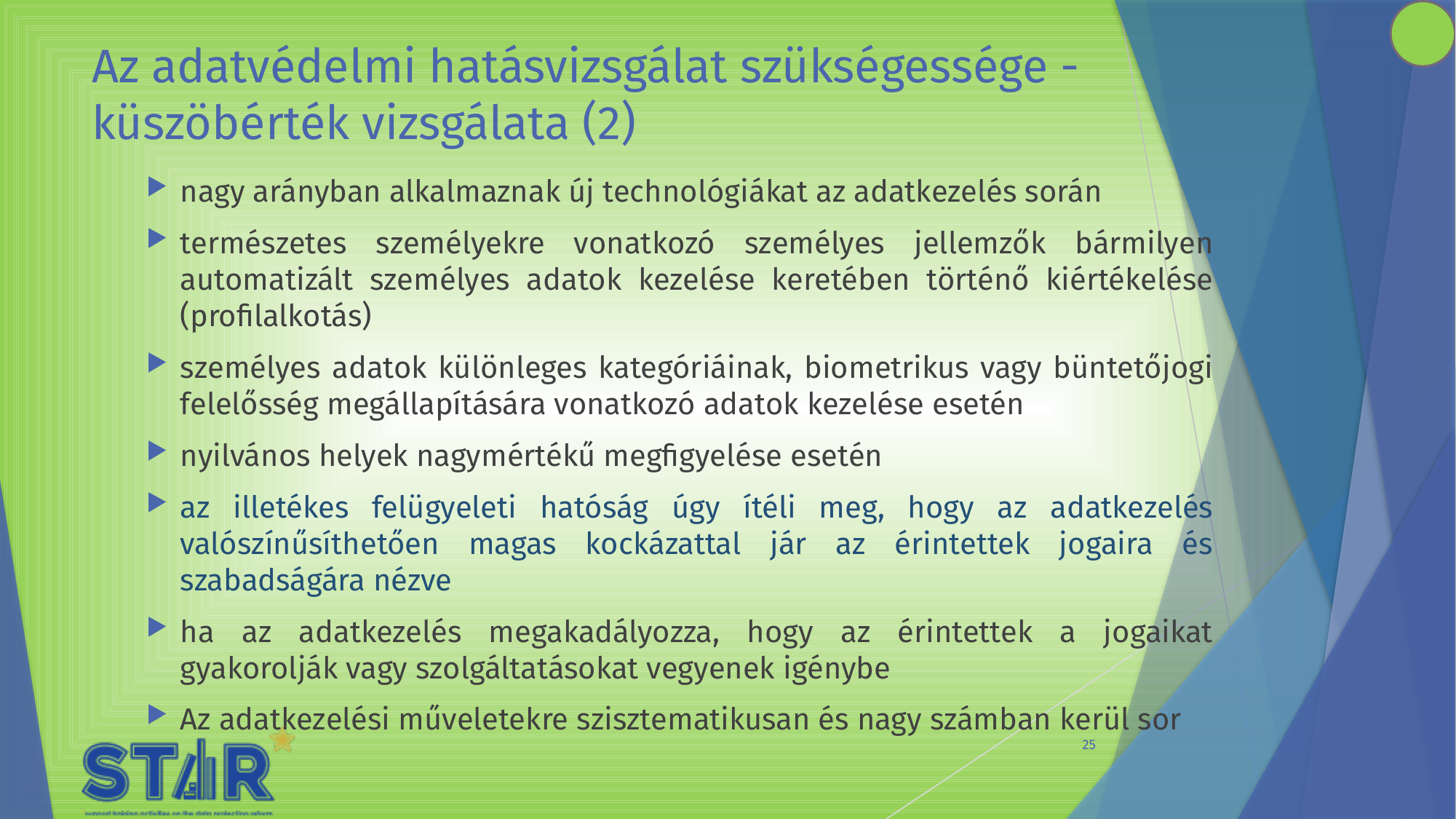

# Az adatvédelmi hatásvizsgálat szükségessége - küszöbérték vizsgálata (2)
nagy arányban alkalmaznak új technológiákat az adatkezelés során
természetes személyekre vonatkozó személyes jellemzők bármilyen automatizált személyes adatok kezelése keretében történő kiértékelése (profilalkotás)
személyes adatok különleges kategóriáinak, biometrikus vagy büntetőjogi felelősség megállapítására vonatkozó adatok kezelése esetén
nyilvános helyek nagymértékű megfigyelése esetén
az illetékes felügyeleti hatóság úgy ítéli meg, hogy az adatkezelés valószínűsíthetően magas kockázattal jár az érintettek jogaira és szabadságára nézve
ha az adatkezelés megakadályozza, hogy az érintettek a jogaikat gyakorolják vagy szolgáltatásokat vegyenek igénybe
Az adatkezelési műveletekre szisztematikusan és nagy számban kerül sor
25